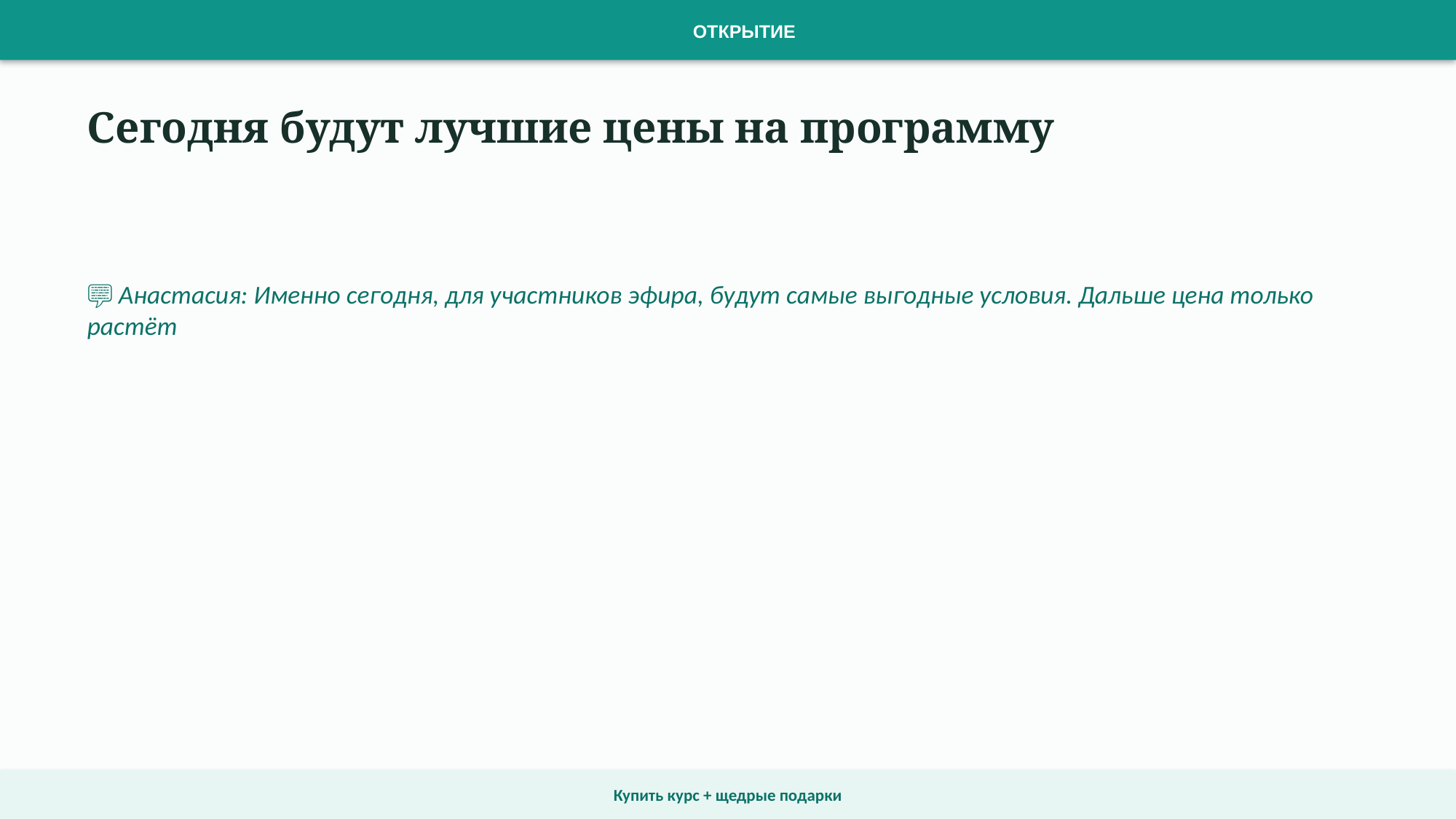

ОТКРЫТИЕ
Сегодня будут лучшие цены на программу
💬 Анастасия: Именно сегодня, для участников эфира, будут самые выгодные условия. Дальше цена только растёт
Купить курс + щедрые подарки